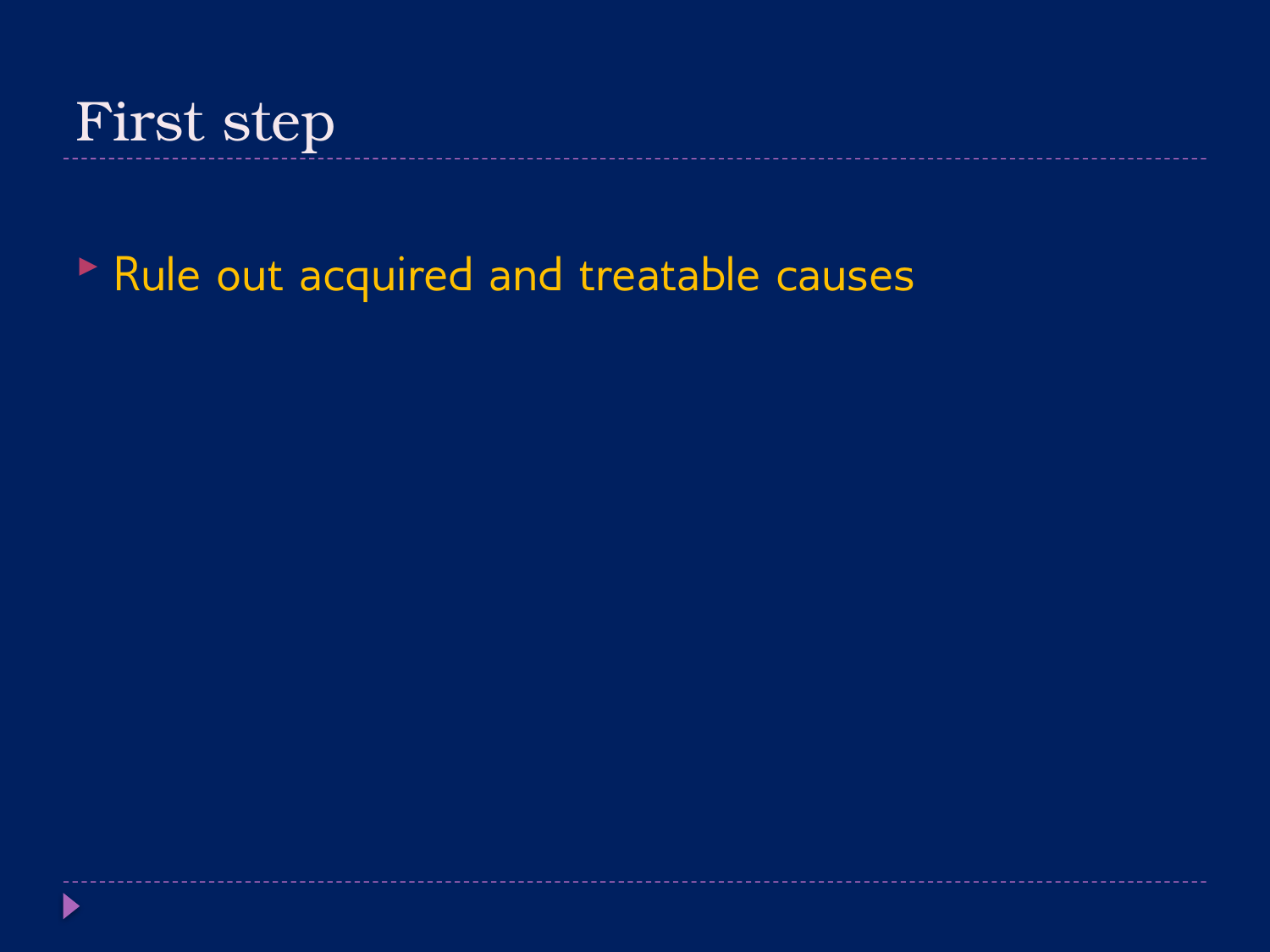

# First step

Rule out acquired and treatable causes